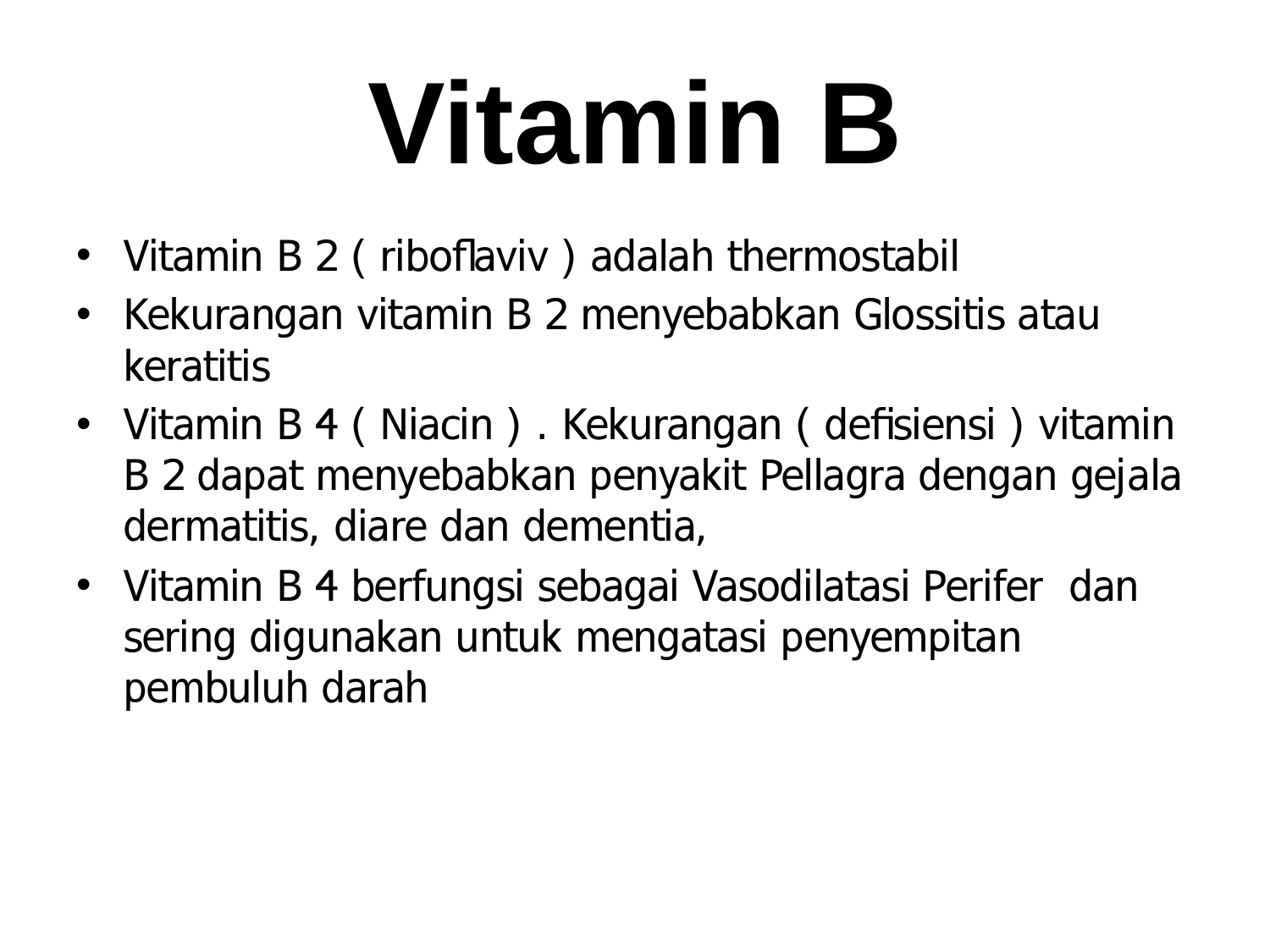

# Vitamin B
Vitamin B 2 ( riboflaviv ) adalah thermostabil
Kekurangan vitamin B 2 menyebabkan Glossitis atau keratitis
Vitamin B 4 ( Niacin ) . Kekurangan ( defisiensi ) vitamin B 2 dapat menyebabkan penyakit Pellagra dengan gejala dermatitis, diare dan dementia,
Vitamin B 4 berfungsi sebagai Vasodilatasi Perifer  dan sering digunakan untuk mengatasi penyempitan pembuluh darah